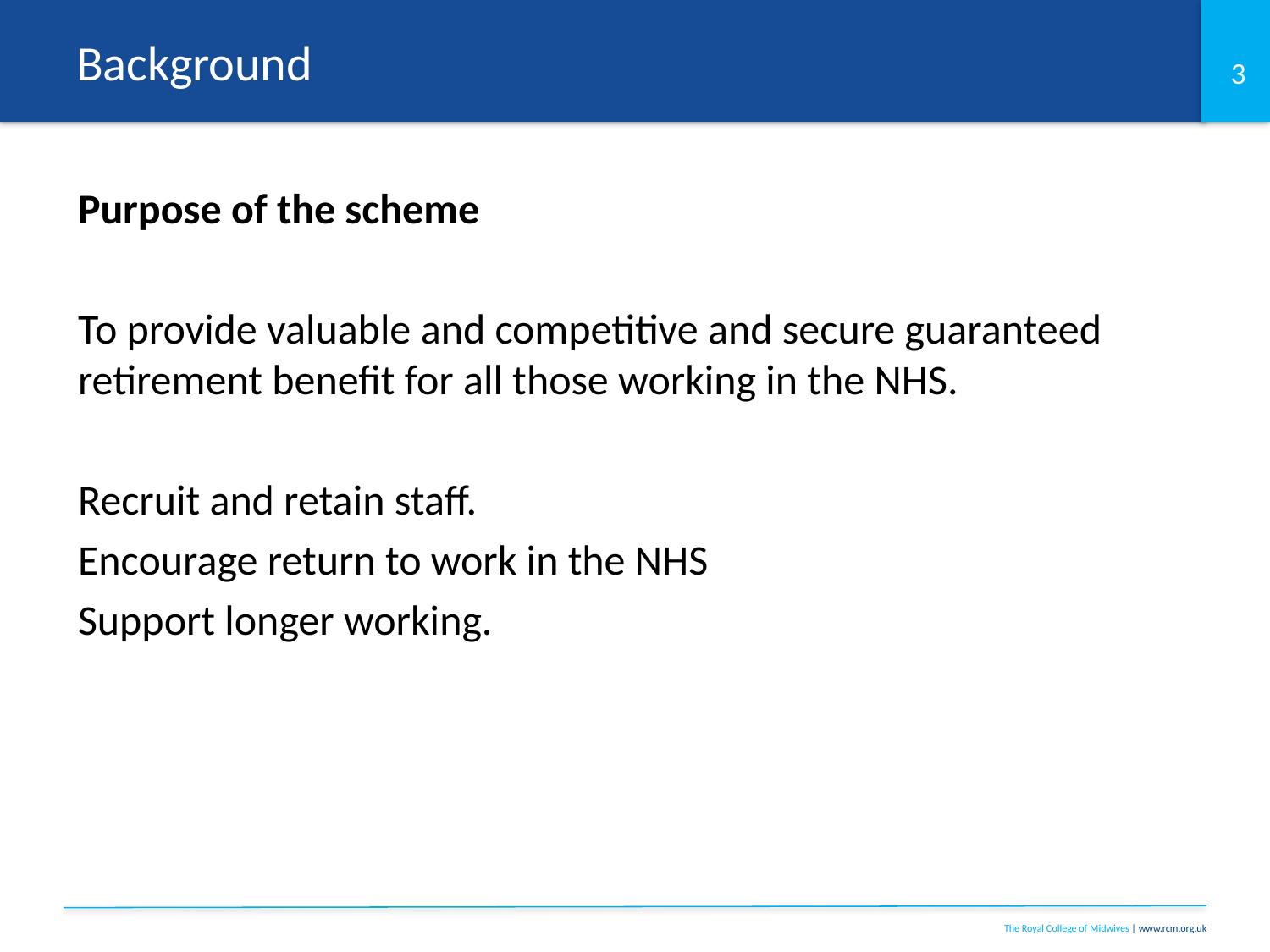

# Background
Purpose of the scheme

To provide valuable and competitive and secure guaranteed retirement benefit for all those working in the NHS.

Recruit and retain staff.
Encourage return to work in the NHS
Support longer working.